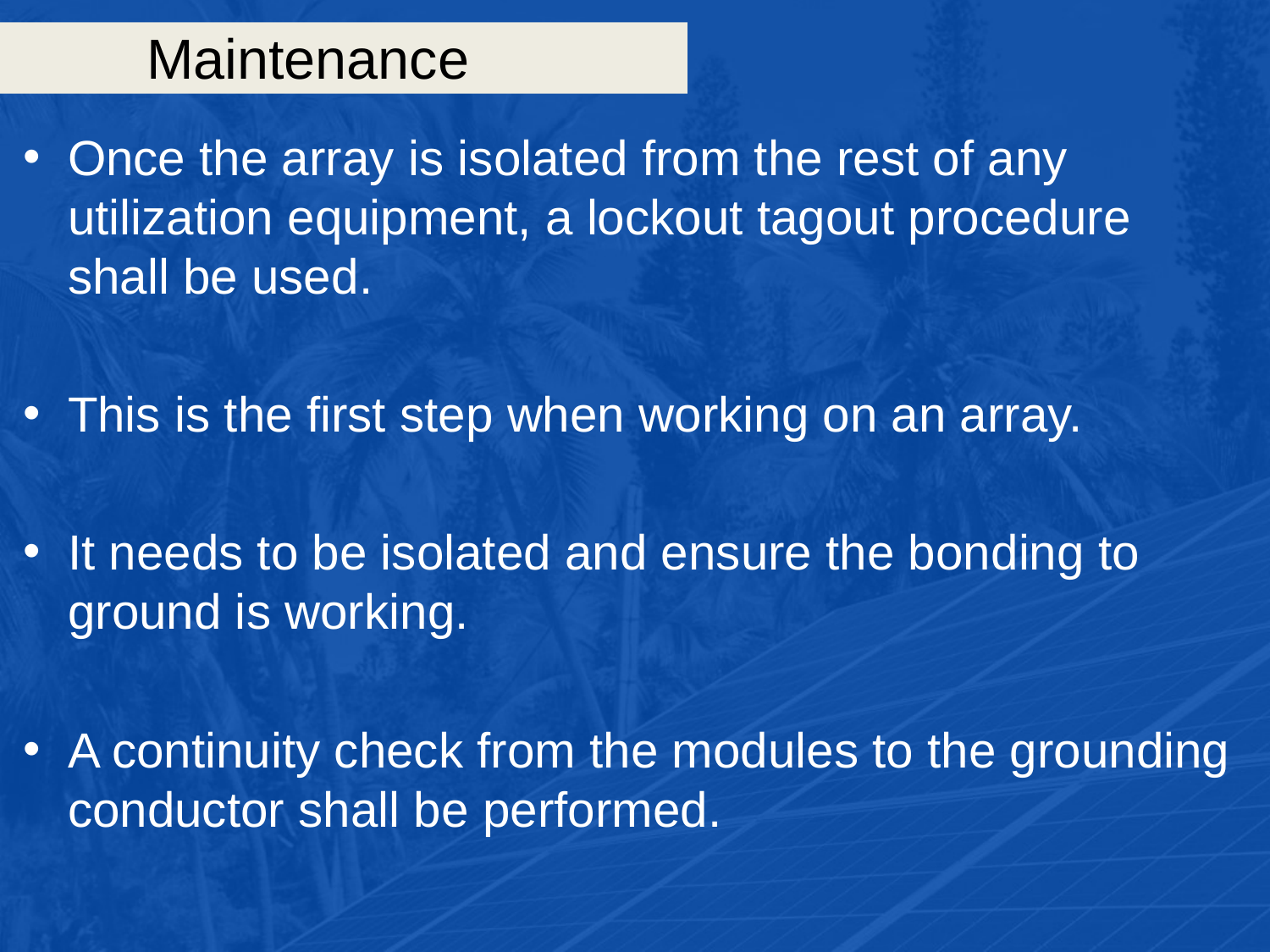

# Maintenance
Once the array is isolated from the rest of any utilization equipment, a lockout tagout procedure shall be used.

This is the first step when working on an array.

It needs to be isolated and ensure the bonding to ground is working.

A continuity check from the modules to the grounding conductor shall be performed.